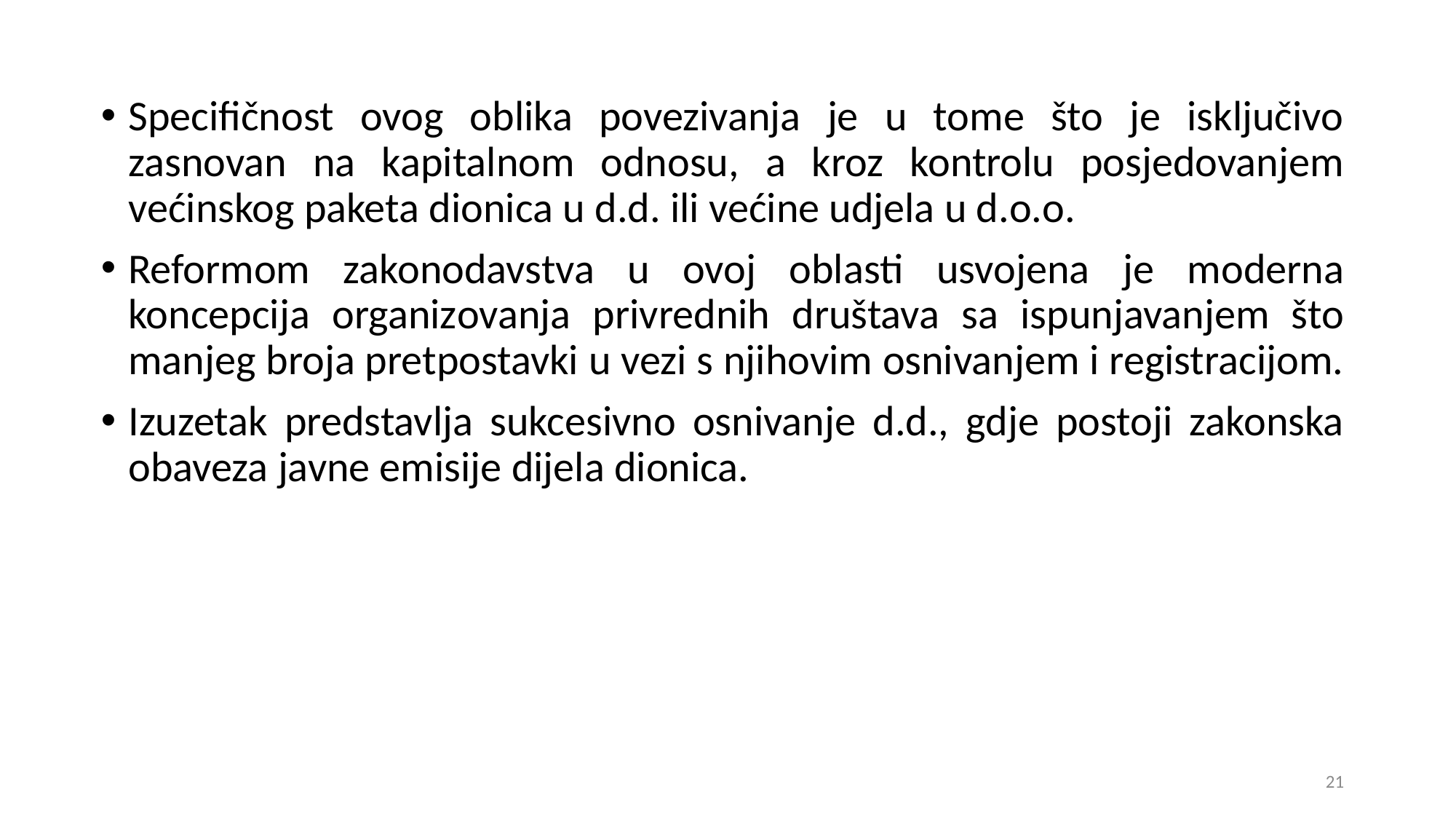

Specifičnost ovog oblika povezivanja je u tome što je isključivo zasnovan na kapitalnom odnosu, a kroz kontrolu posjedovanjem većinskog paketa dionica u d.d. ili većine udjela u d.o.o.
Reformom zakonodavstva u ovoj oblasti usvojena je moderna koncepcija organizovanja privrednih društava sa ispunjavanjem što manjeg broja pretpostavki u vezi s njihovim osnivanjem i registracijom.
Izuzetak predstavlja sukcesivno osnivanje d.d., gdje postoji zakonska obaveza javne emisije dijela dionica.
21